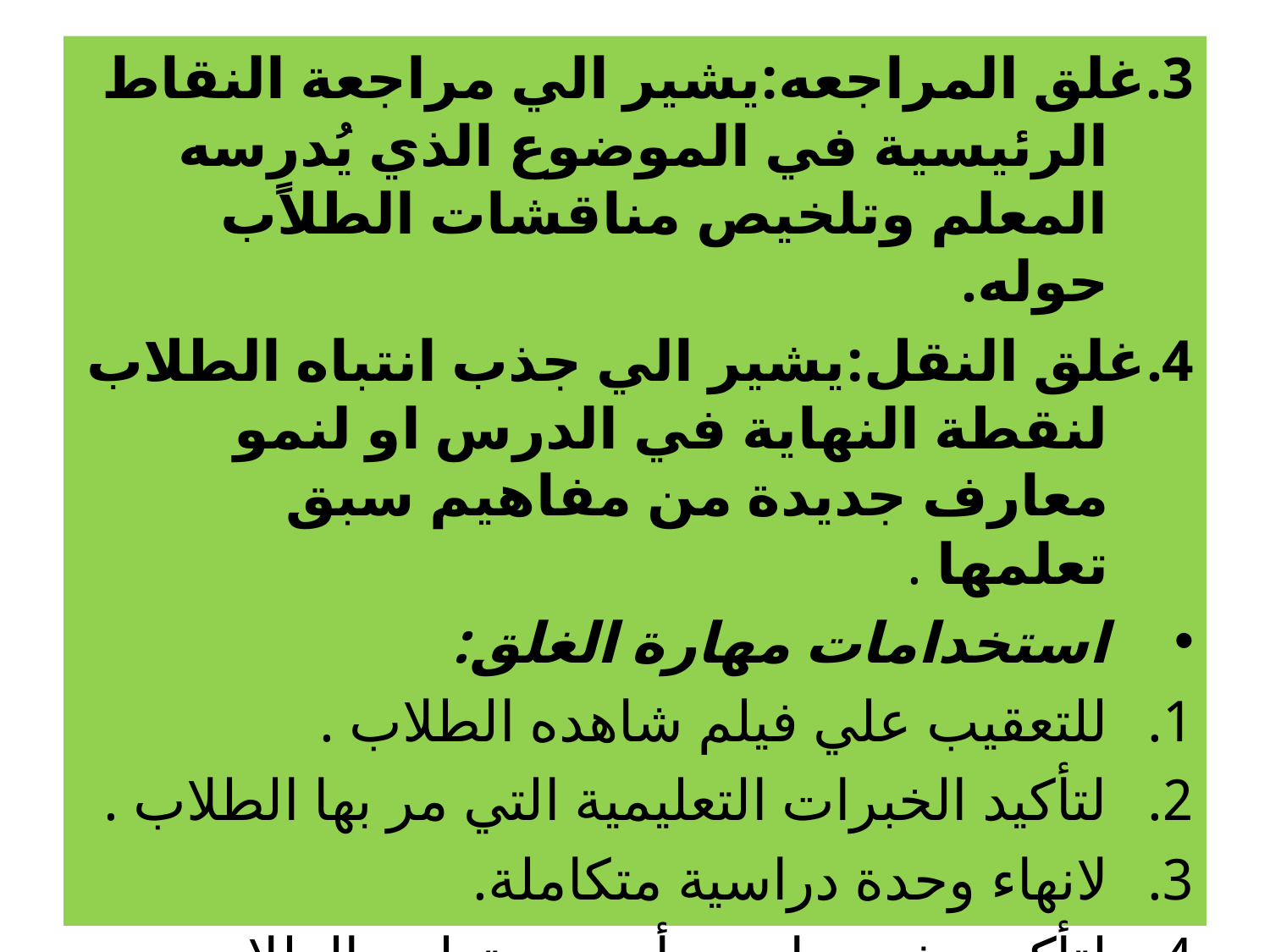

3.غلق المراجعه:يشير الي مراجعة النقاط الرئيسية في الموضوع الذي يُدرٍسه المعلم وتلخيص مناقشات الطلاب حوله.
4.غلق النقل:يشير الي جذب انتباه الطلاب لنقطة النهاية في الدرس او لنمو معارف جديدة من مفاهيم سبق تعلمها .
استخدامات مهارة الغلق:
للتعقيب علي فيلم شاهده الطلاب .
لتأكيد الخبرات التعليمية التي مر بها الطلاب .
لانهاء وحدة دراسية متكاملة.
لتأكيد مفهوم او مبدأ جديد يتعلمه الطلاب .
انهاء مناقشه صفيه حول موضوع محدد.